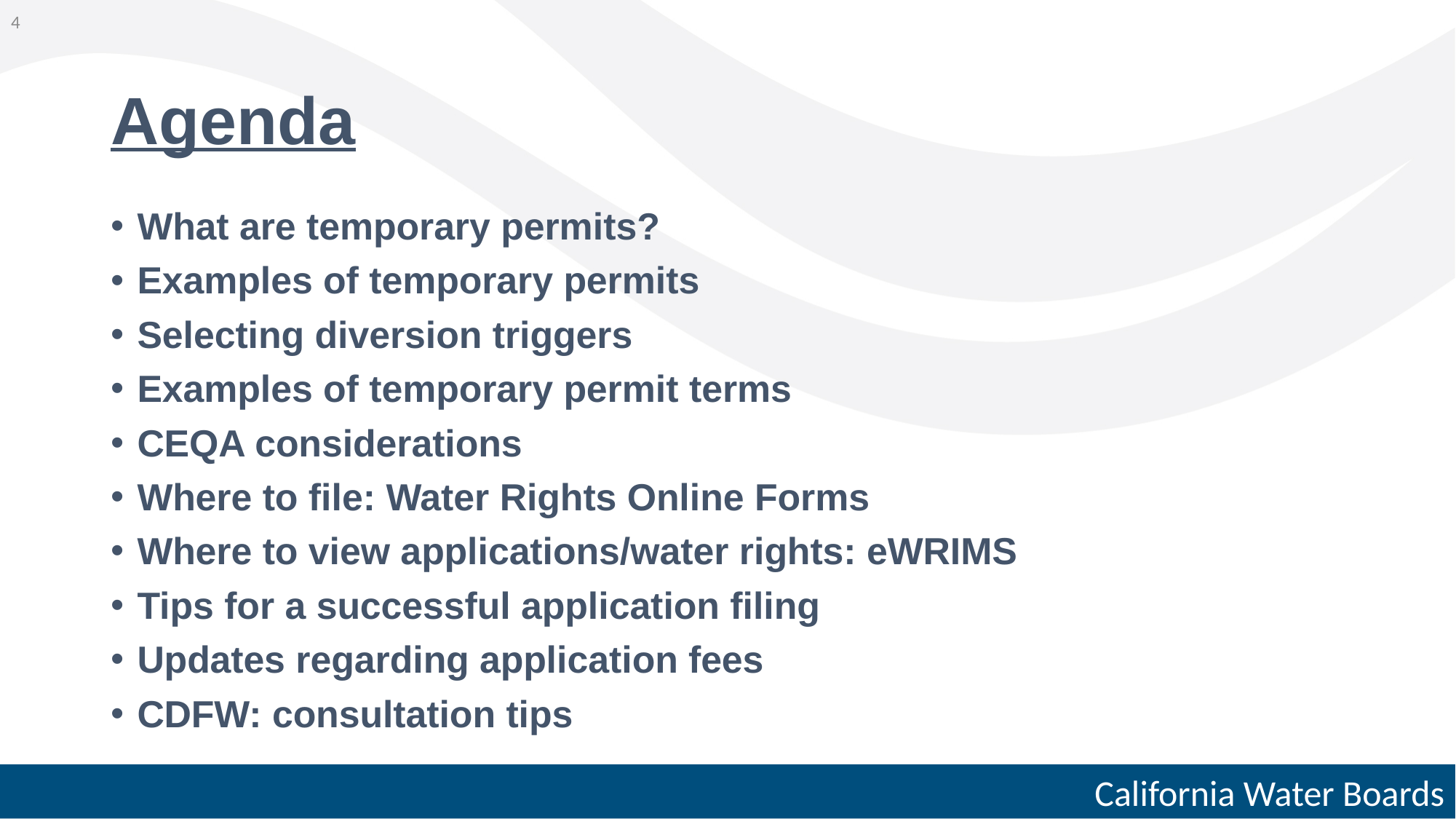

4
# Agenda
What are temporary permits?
Examples of temporary permits
Selecting diversion triggers
Examples of temporary permit terms
CEQA considerations
Where to file: Water Rights Online Forms
Where to view applications/water rights: eWRIMS
Tips for a successful application filing
Updates regarding application fees
CDFW: consultation tips